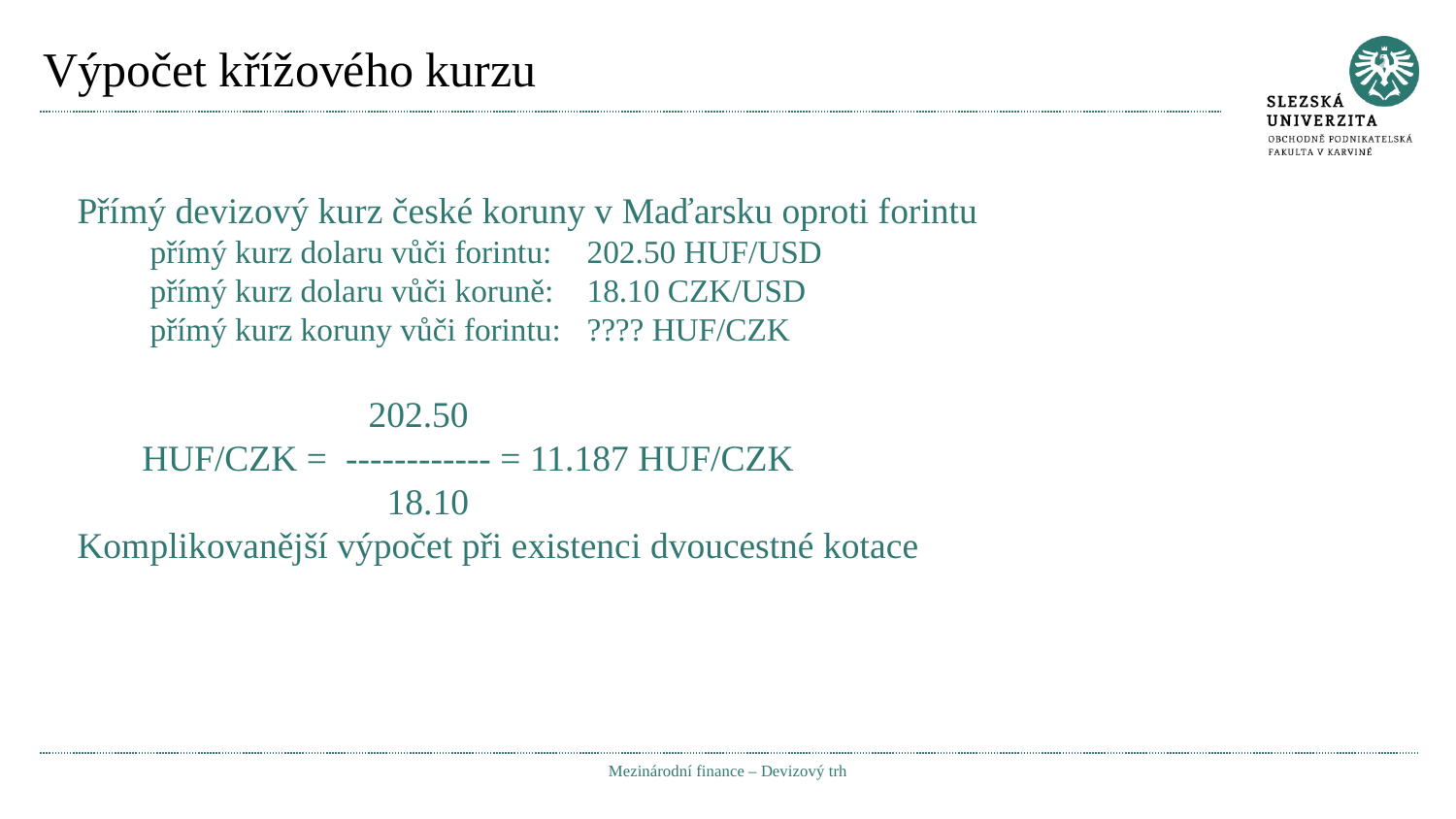

# Výpočet křížového kurzu
Přímý devizový kurz české koruny v Maďarsku oproti forintu
přímý kurz dolaru vůči forintu:	202.50 HUF/USD
přímý kurz dolaru vůči koruně:	18.10 CZK/USD
přímý kurz koruny vůči forintu:	???? HUF/CZK

		202.50
       HUF/CZK =  ------------ = 11.187 HUF/CZK
		  18.10
Komplikovanější výpočet při existenci dvoucestné kotace

Mezinárodní finance – Devizový trh